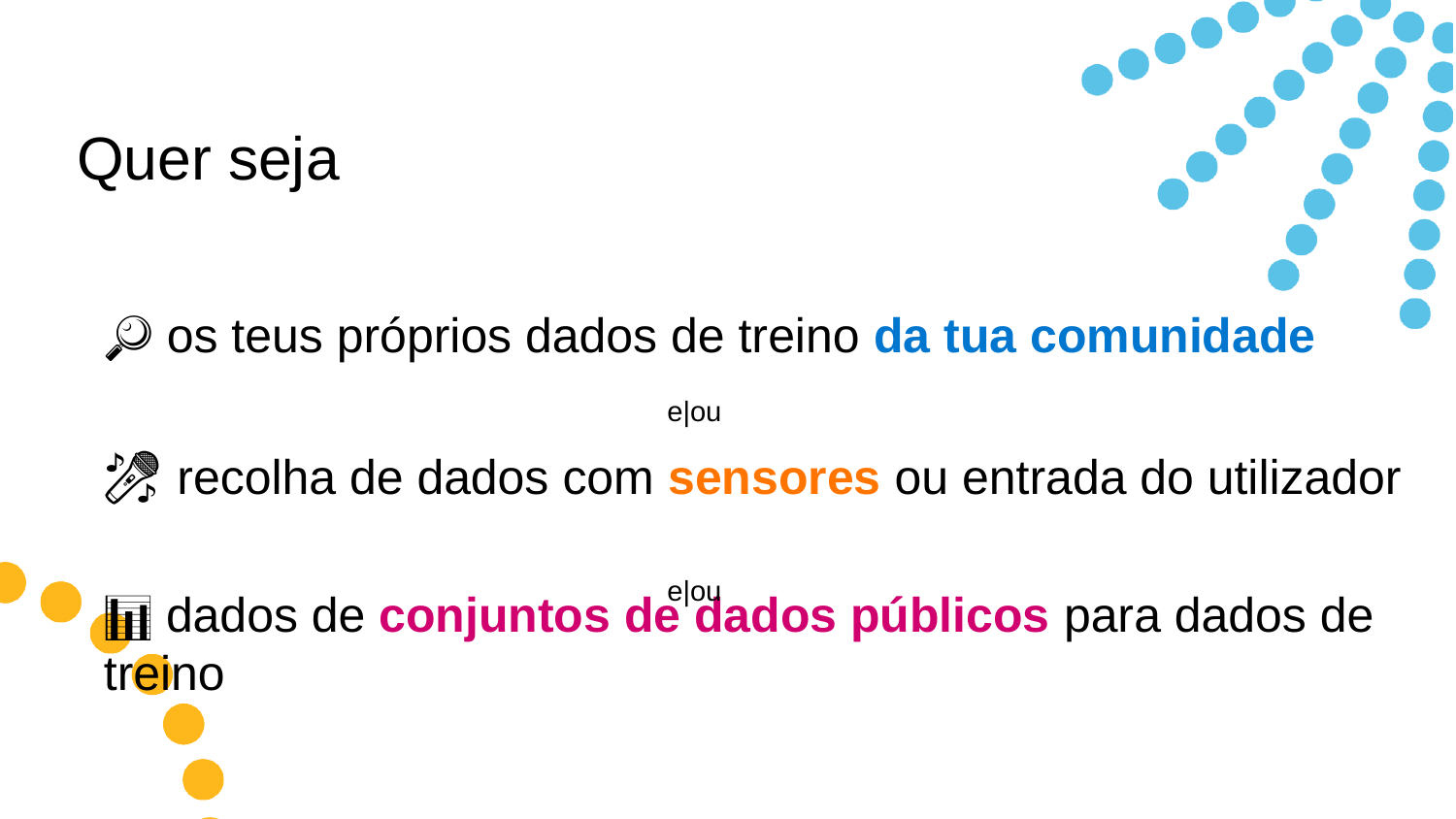

Quer seja
🔎 os teus próprios dados de treino da tua comunidade

🎤 recolha de dados com sensores ou entrada do utilizador

📊 dados de conjuntos de dados públicos para dados de treino
e|ou
e|ou